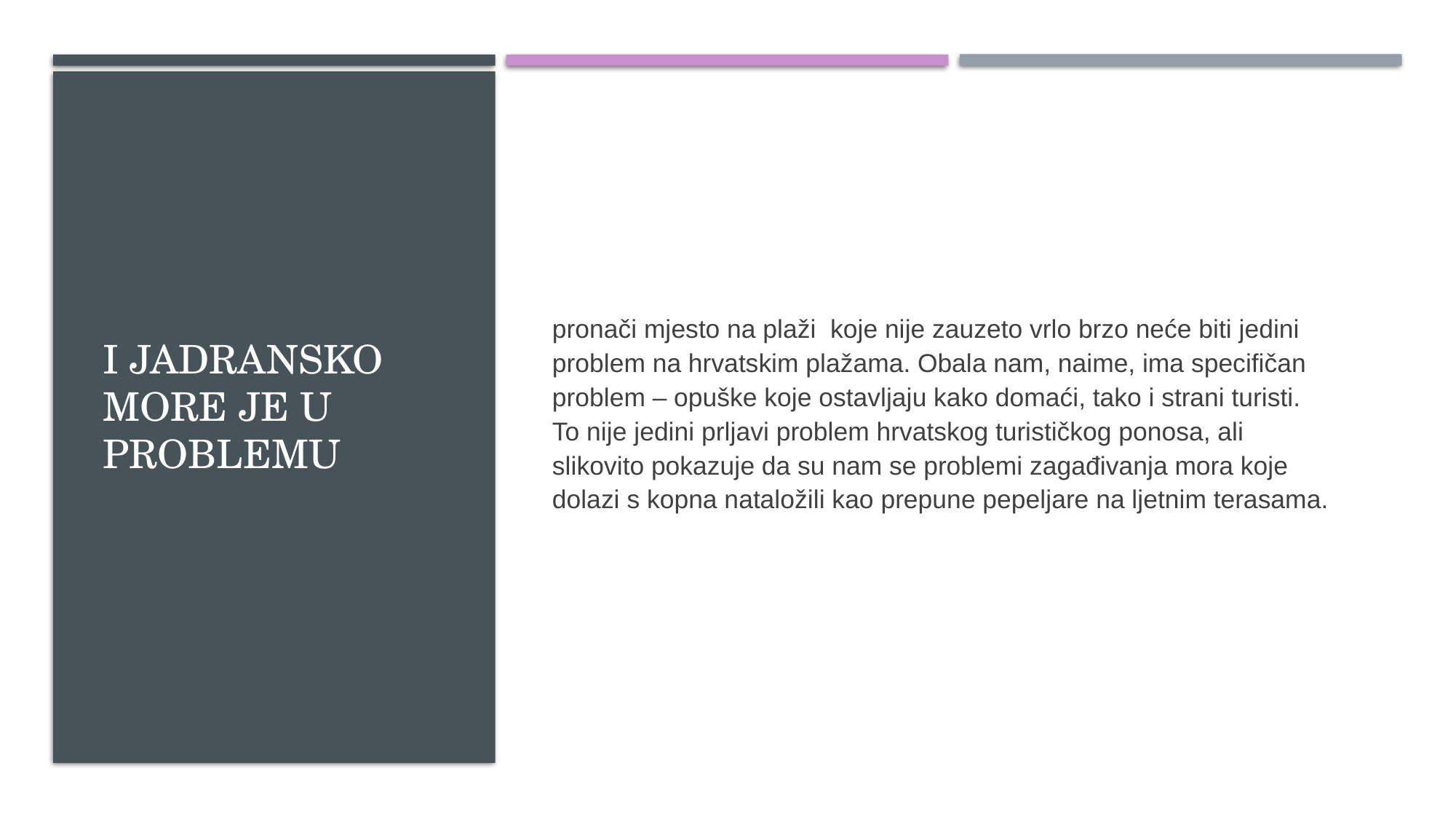

# I jadransko more je u problemu
pronači mjesto na plaži  koje nije zauzeto vrlo brzo neće biti jedini problem na hrvatskim plažama. Obala nam, naime, ima specifičan problem – opuške koje ostavljaju kako domaći, tako i strani turisti. To nije jedini prljavi problem hrvatskog turističkog ponosa, ali slikovito pokazuje da su nam se problemi zagađivanja mora koje dolazi s kopna nataložili kao prepune pepeljare na ljetnim terasama.